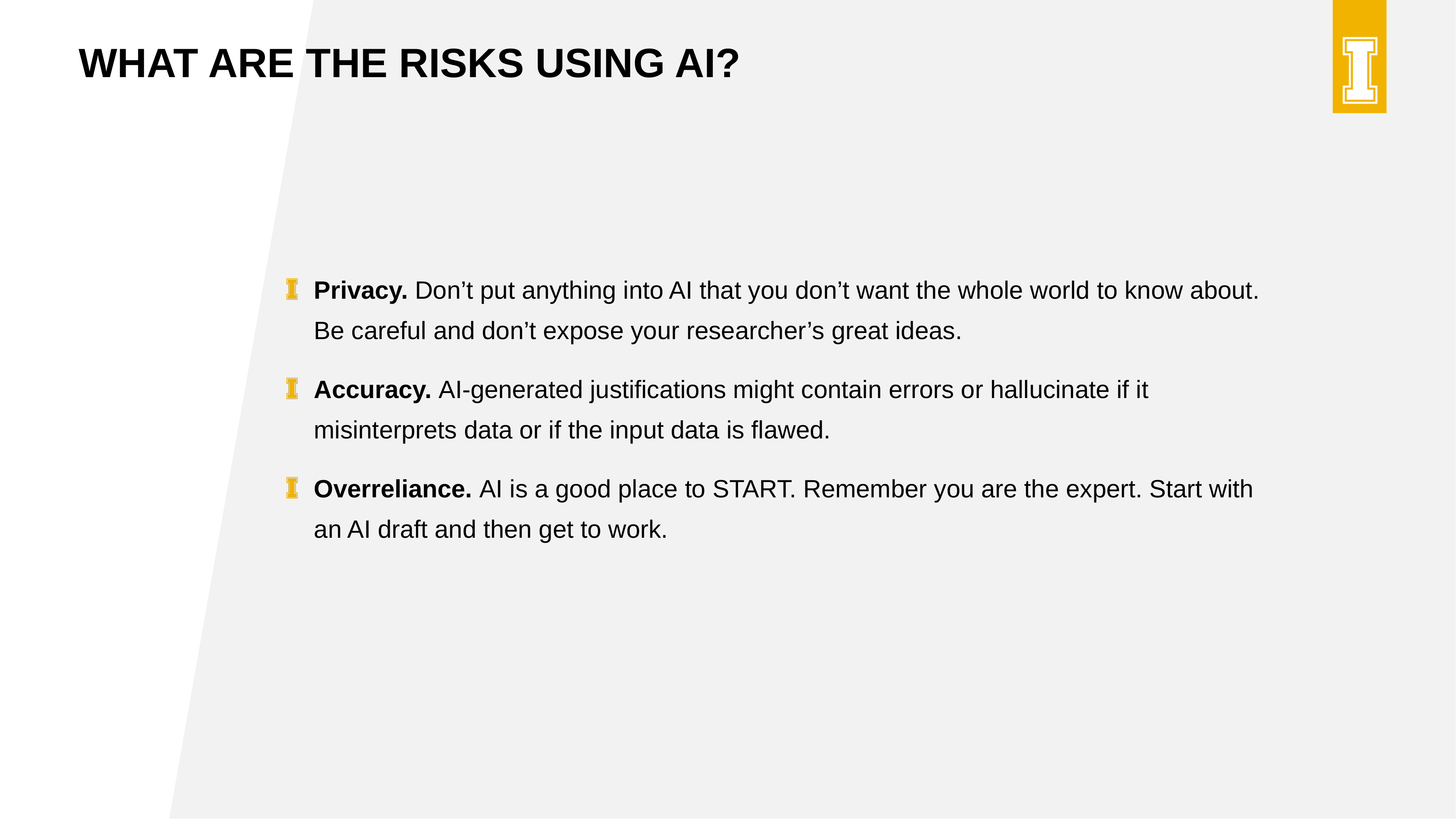

What are the risks using ai?
Privacy. Don’t put anything into AI that you don’t want the whole world to know about. Be careful and don’t expose your researcher’s great ideas.
Accuracy. AI-generated justifications might contain errors or hallucinate if it misinterprets data or if the input data is flawed.
Overreliance. AI is a good place to START. Remember you are the expert. Start with an AI draft and then get to work.